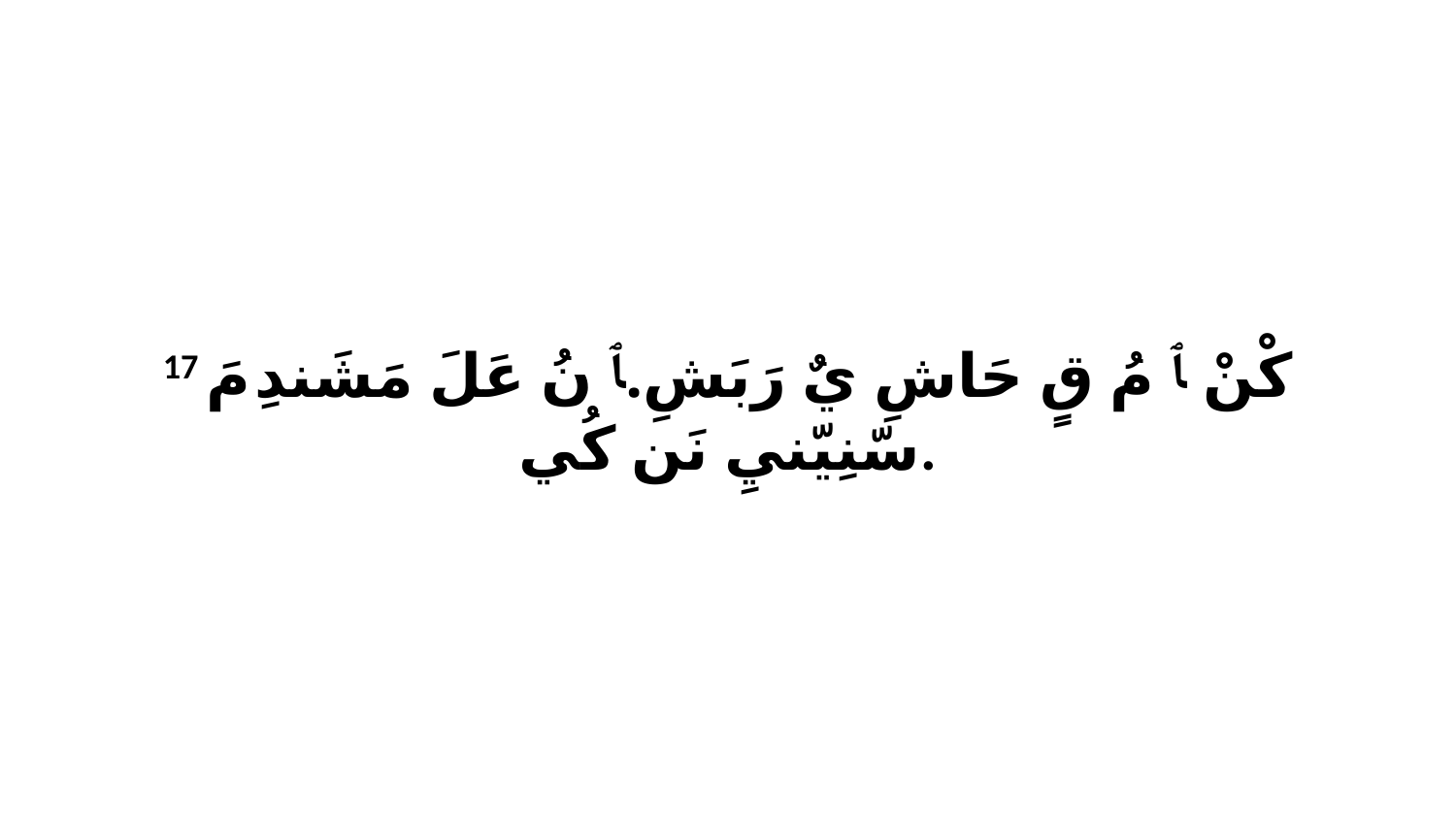

17 كْنْ ﭑ مُ قٍ حَاشِ يٌ رَبَشِ.ﭑ نُ عَلَ مَشَندِ مَ سّنِيّنيِ نَن كُي.